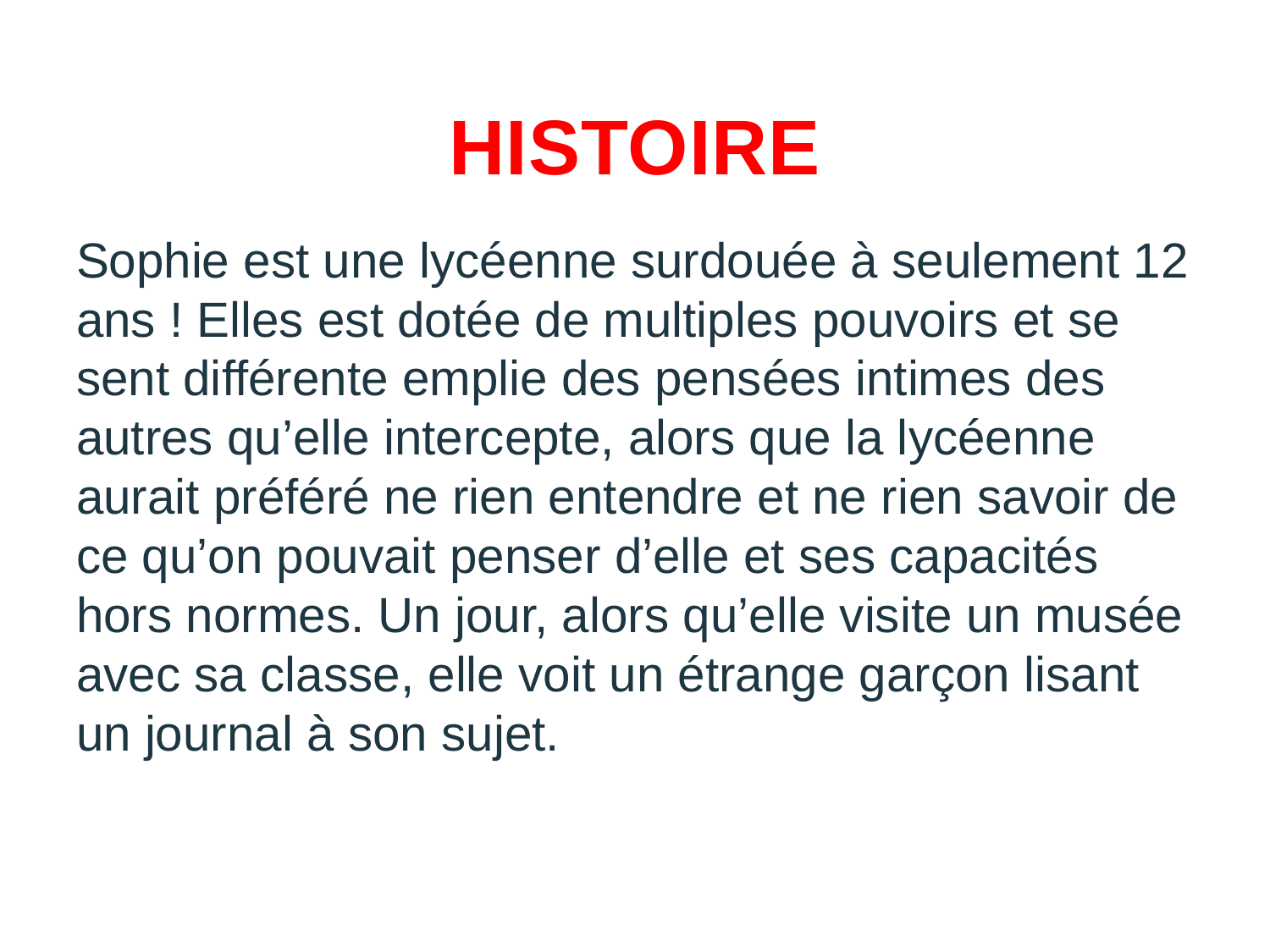

# HISTOIRE
Sophie est une lycéenne surdouée à seulement 12 ans ! Elles est dotée de multiples pouvoirs et se sent différente emplie des pensées intimes des autres qu’elle intercepte, alors que la lycéenne aurait préféré ne rien entendre et ne rien savoir de ce qu’on pouvait penser d’elle et ses capacités hors normes. Un jour, alors qu’elle visite un musée avec sa classe, elle voit un étrange garçon lisant un journal à son sujet.